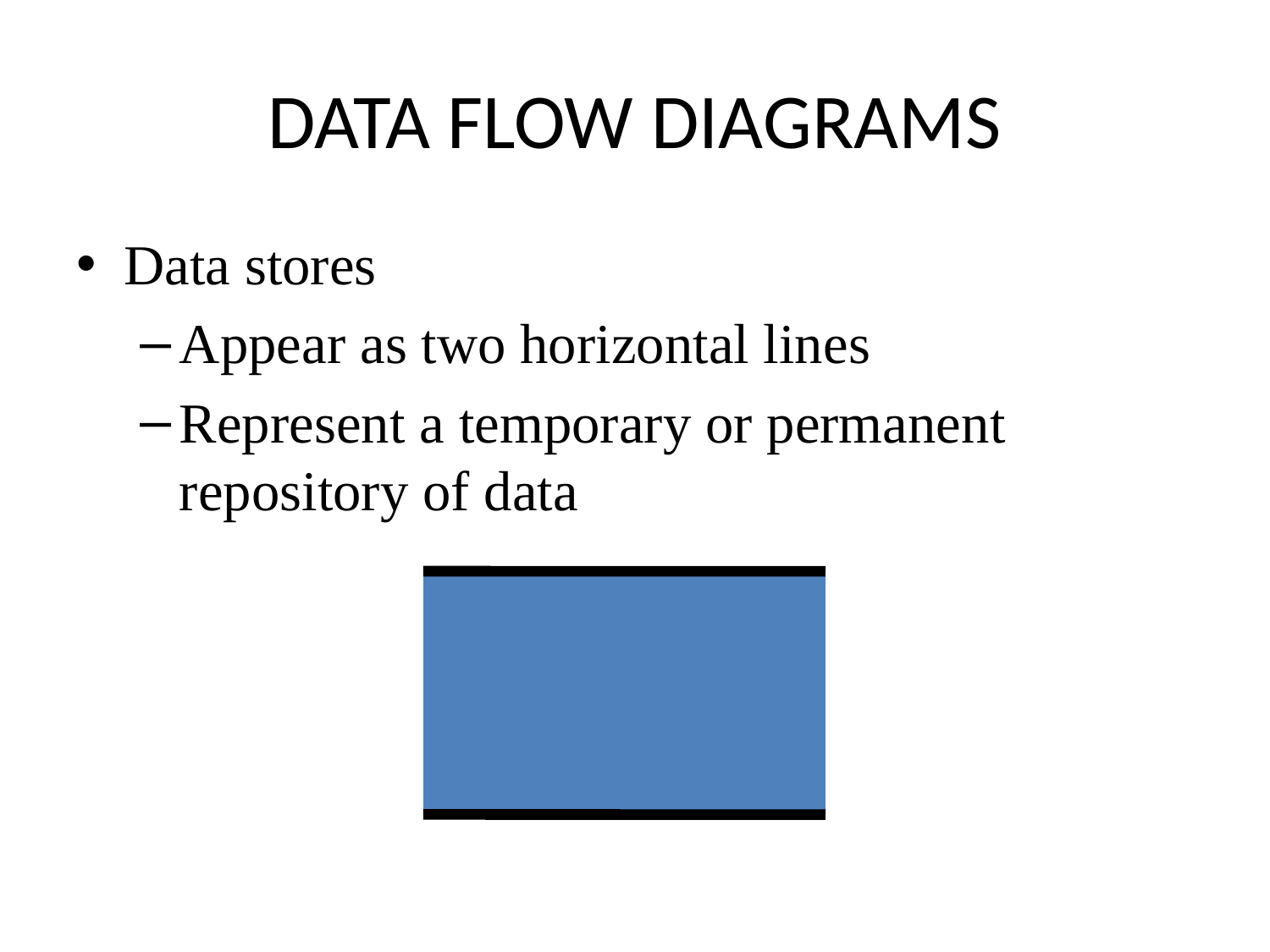

# DATA FLOW DIAGRAMS
Data stores
Appear as two horizontal lines
Represent a temporary or permanent repository of data